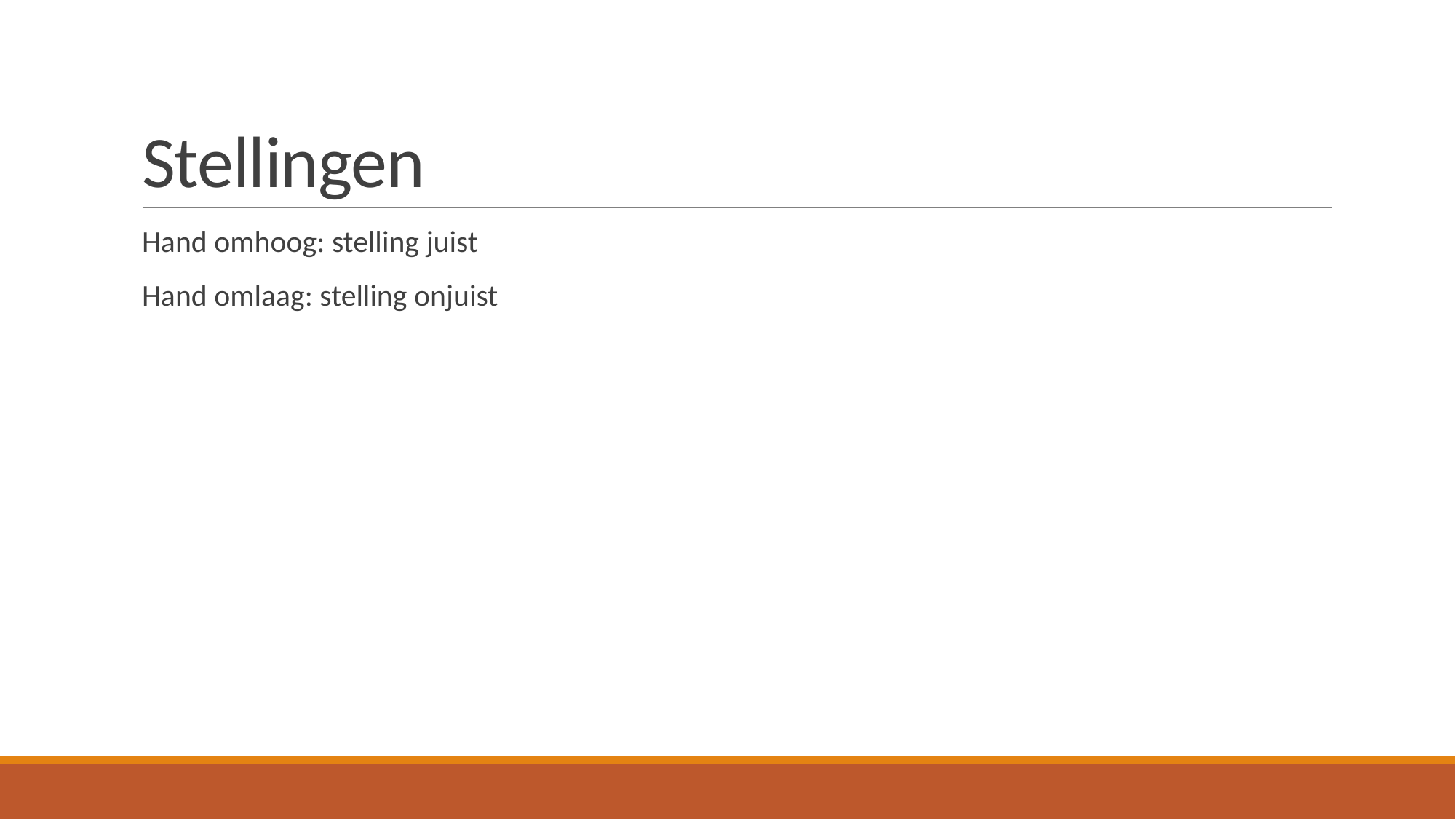

# Stellingen
Hand omhoog: stelling juist
Hand omlaag: stelling onjuist